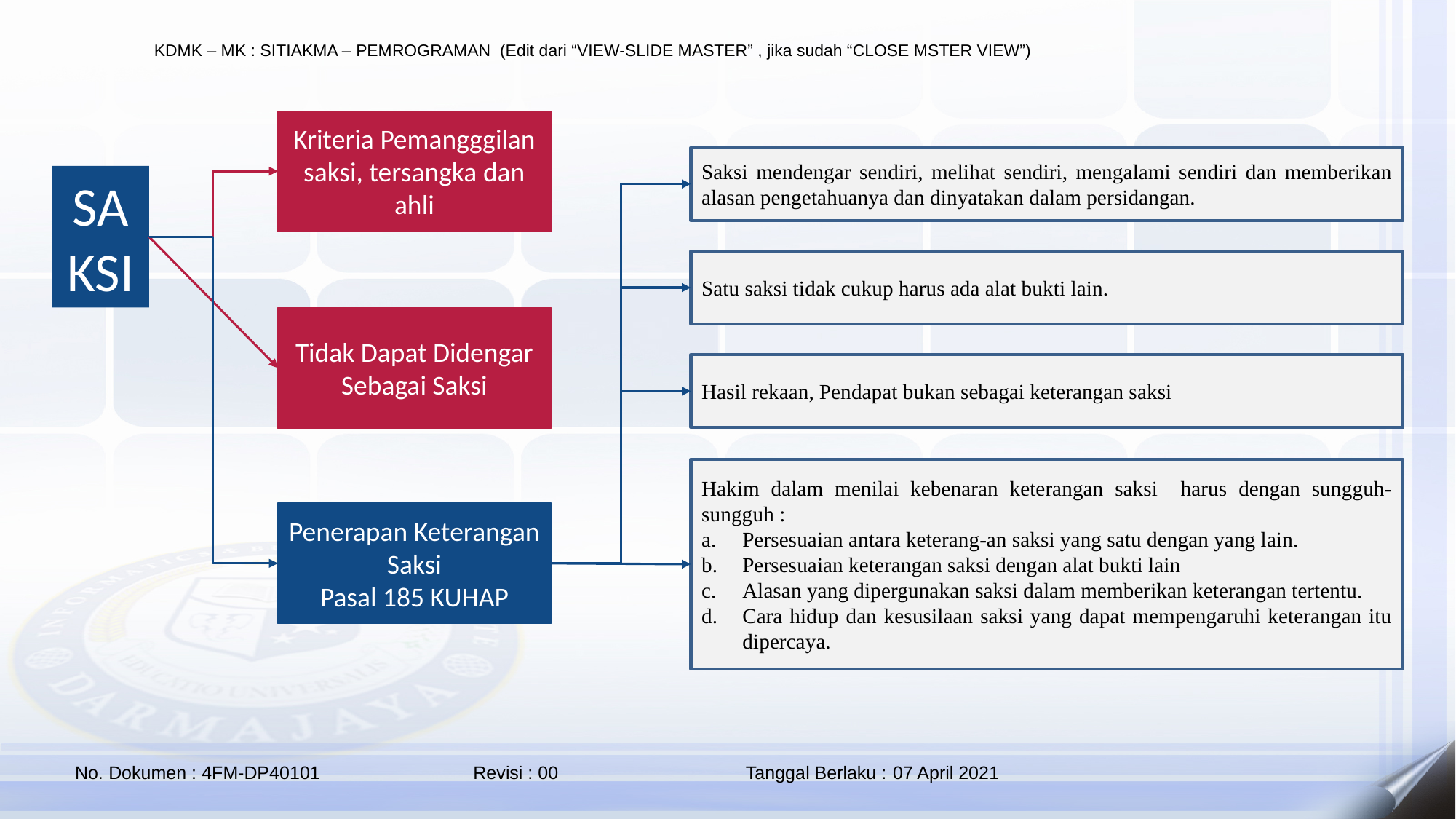

Kriteria Pemangggilan saksi, tersangka dan ahli
Saksi mendengar sendiri, melihat sendiri, mengalami sendiri dan memberikan alasan pengetahuanya dan dinyatakan dalam persidangan.
SAKSI
Satu saksi tidak cukup harus ada alat bukti lain.
Tidak Dapat Didengar Sebagai Saksi
Hasil rekaan, Pendapat bukan sebagai keterangan saksi
Hakim dalam menilai kebenaran keterangan saksi  harus dengan sungguh-sungguh :
Persesuaian antara keterang-an saksi yang satu dengan yang lain.
Persesuaian keterangan saksi dengan alat bukti lain
Alasan yang dipergunakan saksi dalam memberikan keterangan tertentu.
Cara hidup dan kesusilaan saksi yang dapat mempengaruhi keterangan itu dipercaya.
Penerapan Keterangan Saksi
Pasal 185 KUHAP